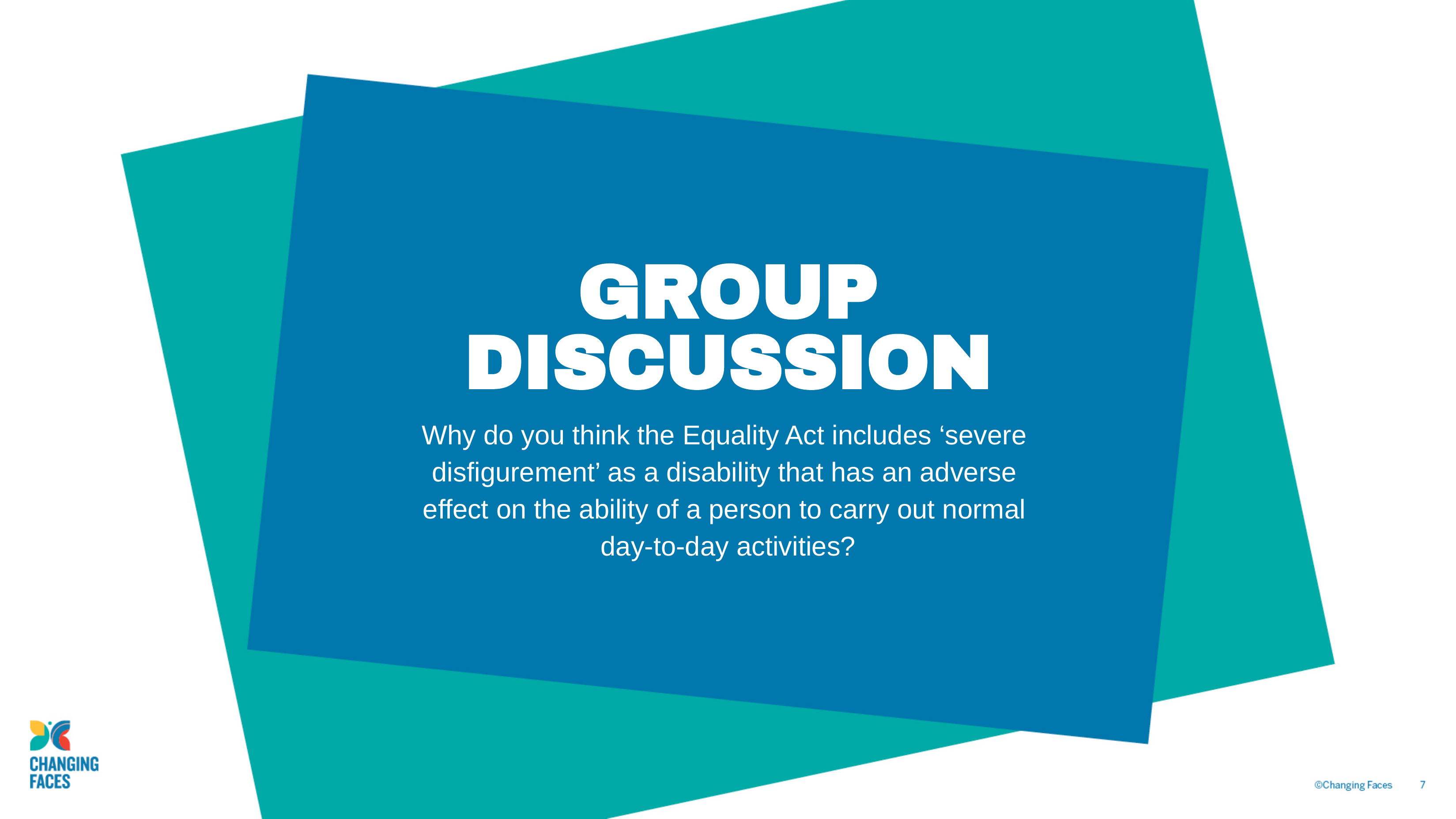

GROUP
DISCUSSION
Why do you think the Equality Act includes ‘severe  disfigurement’ as a disability that has an adverse  effect on the ability of a person to carry out normal  day-to-day activities?